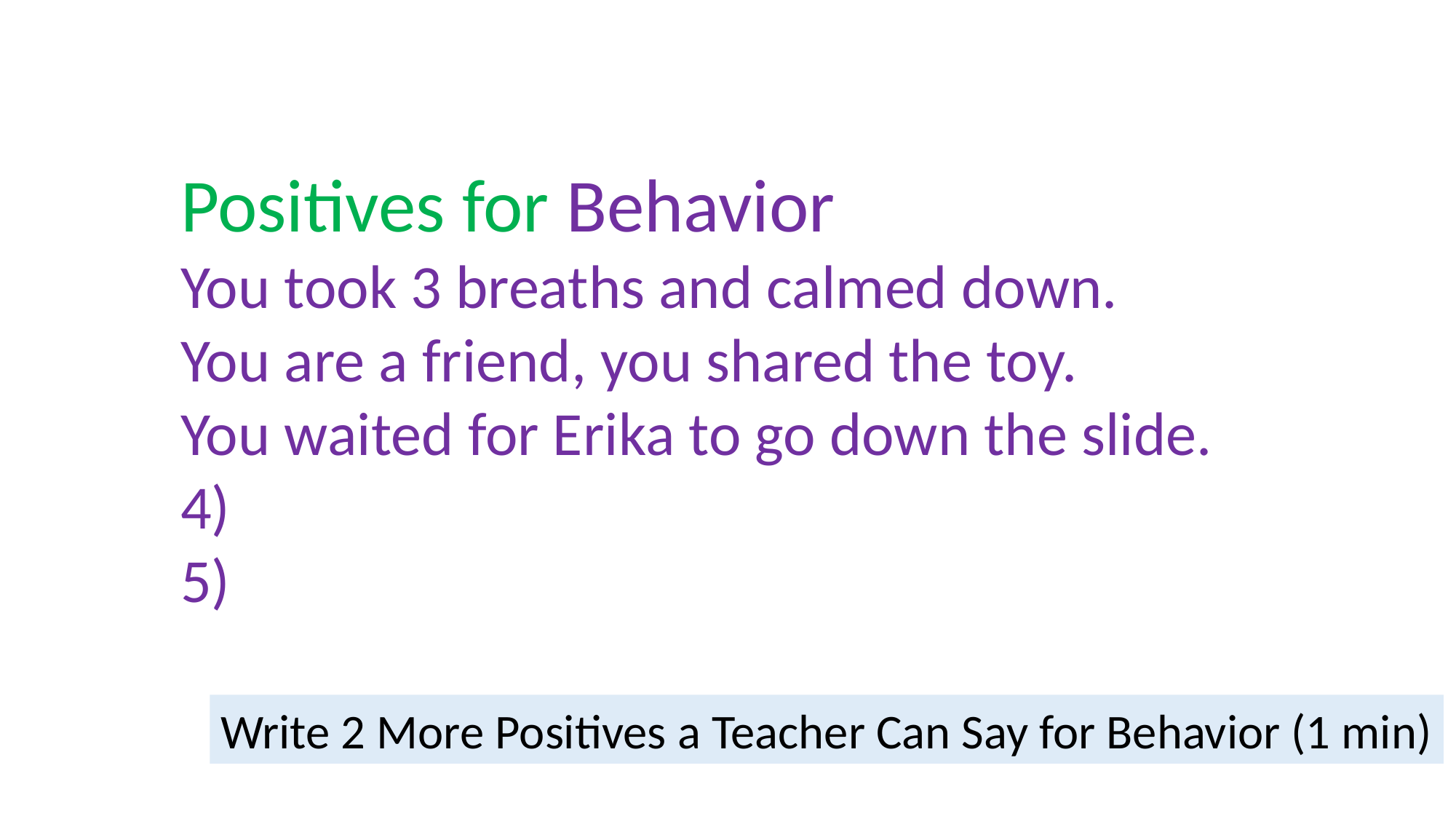

Positives for Behavior
You took 3 breaths and calmed down.
You are a friend, you shared the toy.
You waited for Erika to go down the slide.
4)
5)

Write 2 More Positives a Teacher Can Say for Behavior (1 min)